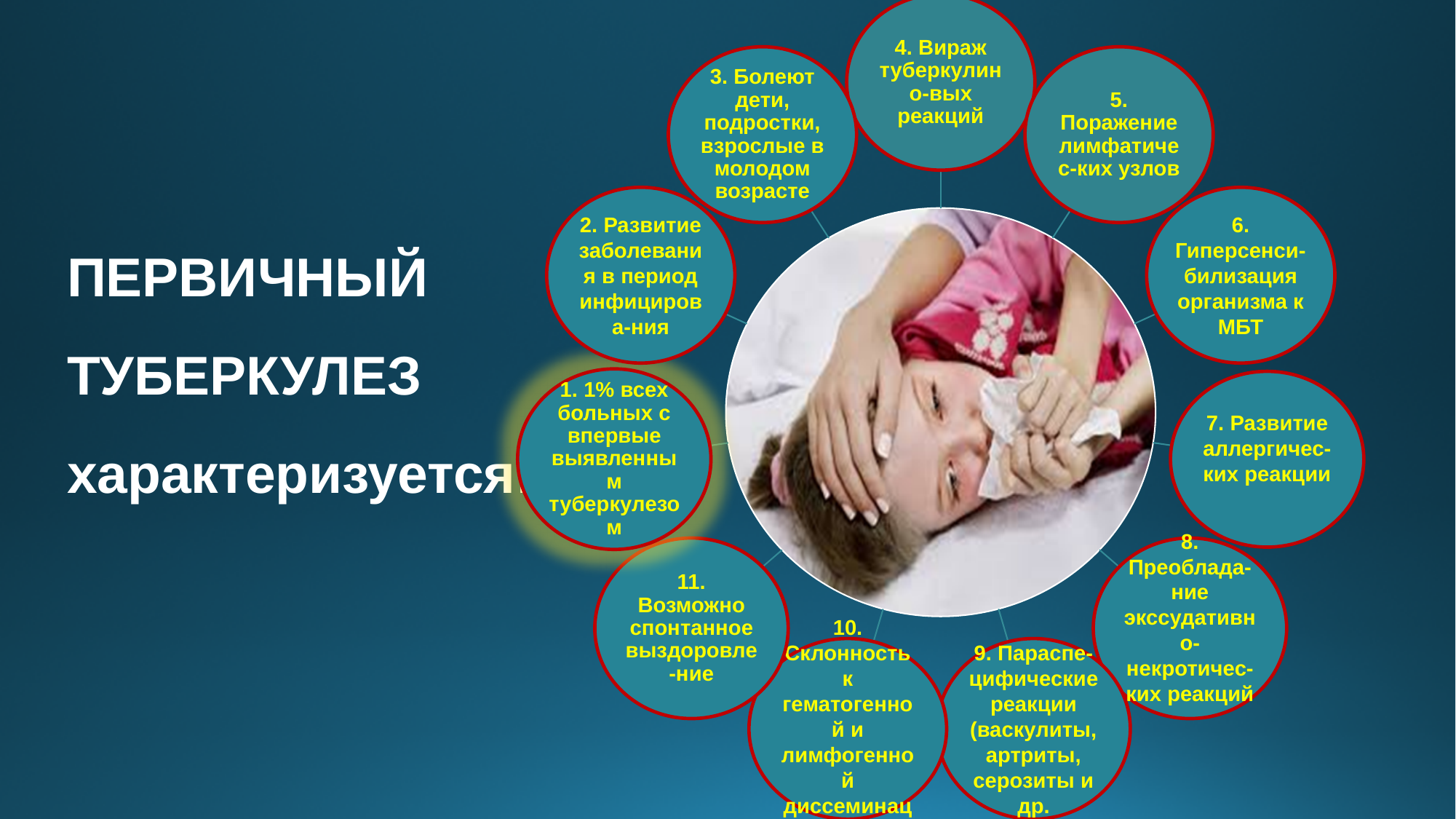

4. Вираж туберкулино-вых реакций

5. Поражение лимфатичес-ких узлов

6. Гиперсенси-билизация организма к МБТ

7. Развитие аллергичес-ких реакции

8. Преоблада-ние экссудативно-некротичес-ких реакций

9. Параспе-цифические реакции (васкулиты, артриты, серозиты и др.

10. Склонность к гематогенной и лимфогенной диссеминации

11. Возможно спонтанное выздоровле-ние

1. 1% всех больных с впервые выявленным туберкулезом

2. Развитие
заболевания в период инфицирова-ния

3. Болеют дети, подростки, взрослые в молодом возрасте
# ПЕРВИЧНЫЙ ТУБЕРКУЛЕЗ характеризуется: